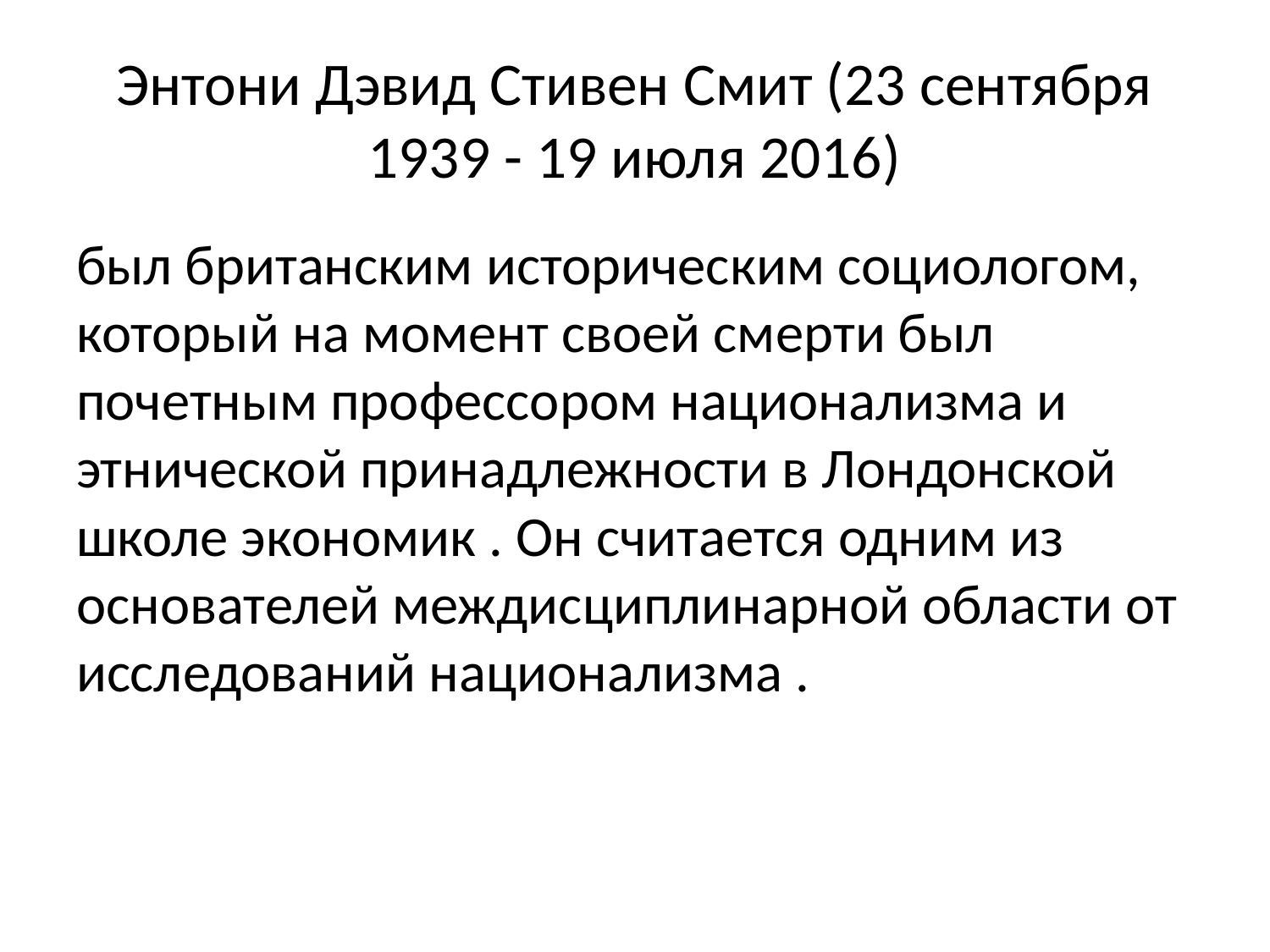

# Энтони Дэвид Стивен Смит (23 сентября 1939 - 19 июля 2016)
был британским историческим социологом, который на момент своей смерти был почетным профессором национализма и этнической принадлежности в Лондонской школе экономик . Он считается одним из основателей междисциплинарной области от исследований национализма .